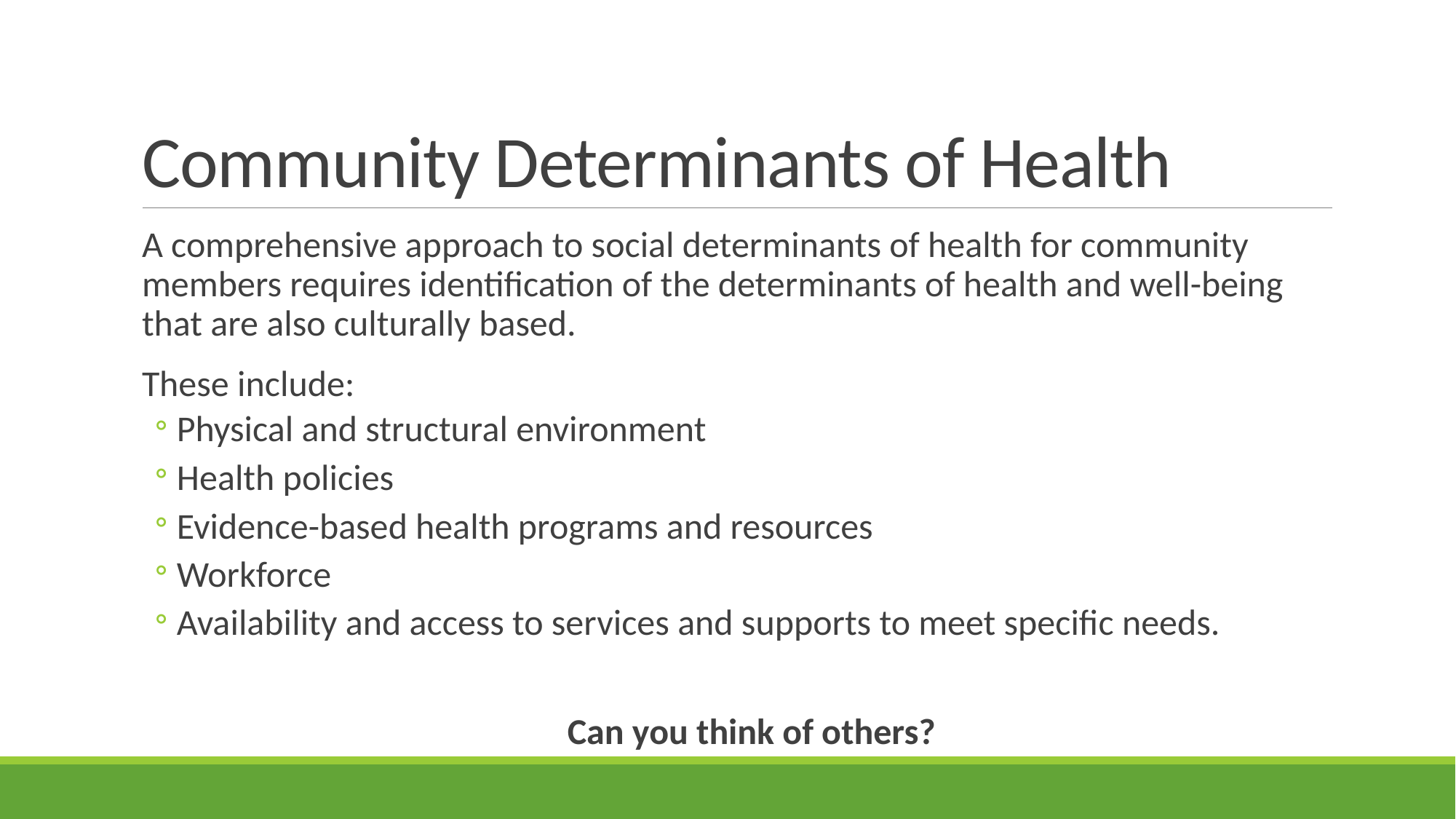

# Community Determinants of Health
A comprehensive approach to social determinants of health for community members requires identification of the determinants of health and well-being that are also culturally based.
These include:
Physical and structural environment
Health policies
Evidence-based health programs and resources
Workforce
Availability and access to services and supports to meet specific needs.

Can you think of others?